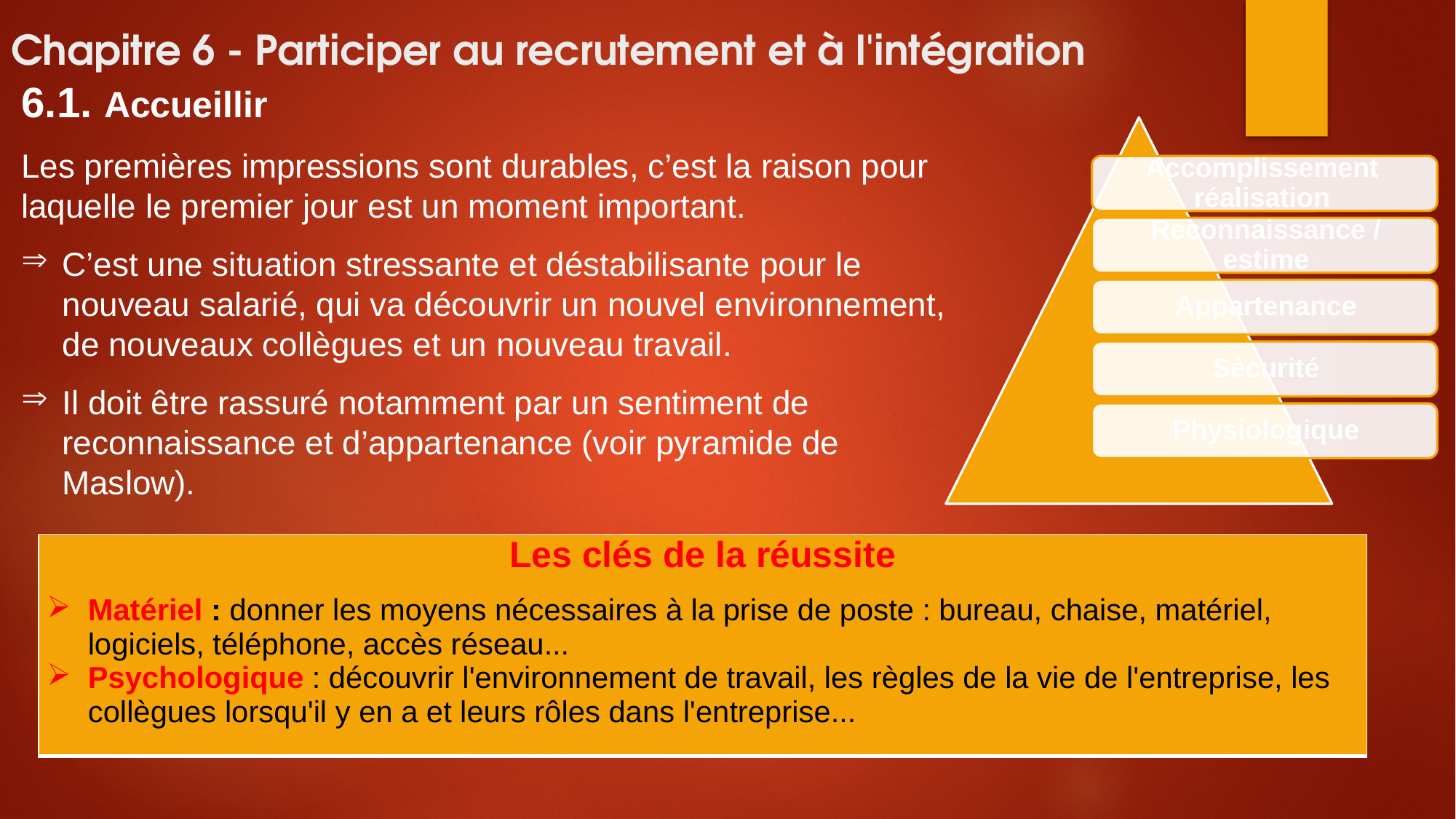

# Chapitre 6 - Participer au recrutement et à l'intégration
6.1. Accueillir
Les premières impressions sont durables, c’est la raison pour laquelle le premier jour est un moment important.
C’est une situation stressante et déstabilisante pour le nouveau salarié, qui va découvrir un nouvel environnement, de nouveaux collègues et un nouveau travail.
Il doit être rassuré notamment par un sentiment de reconnaissance et d’appartenance (voir pyramide de Maslow).
Accomplissement  réalisation
Reconnaissance / estime
Appartenance
Sécurité
Physiologique
| Les clés de la réussite Matériel : donner les moyens nécessaires à la prise de poste : bureau, chaise, matériel, logiciels, téléphone, accès réseau... Psychologique : découvrir l'environnement de travail, les règles de la vie de l'entreprise, les collègues lorsqu'il y en a et leurs rôles dans l'entreprise... |
| --- |